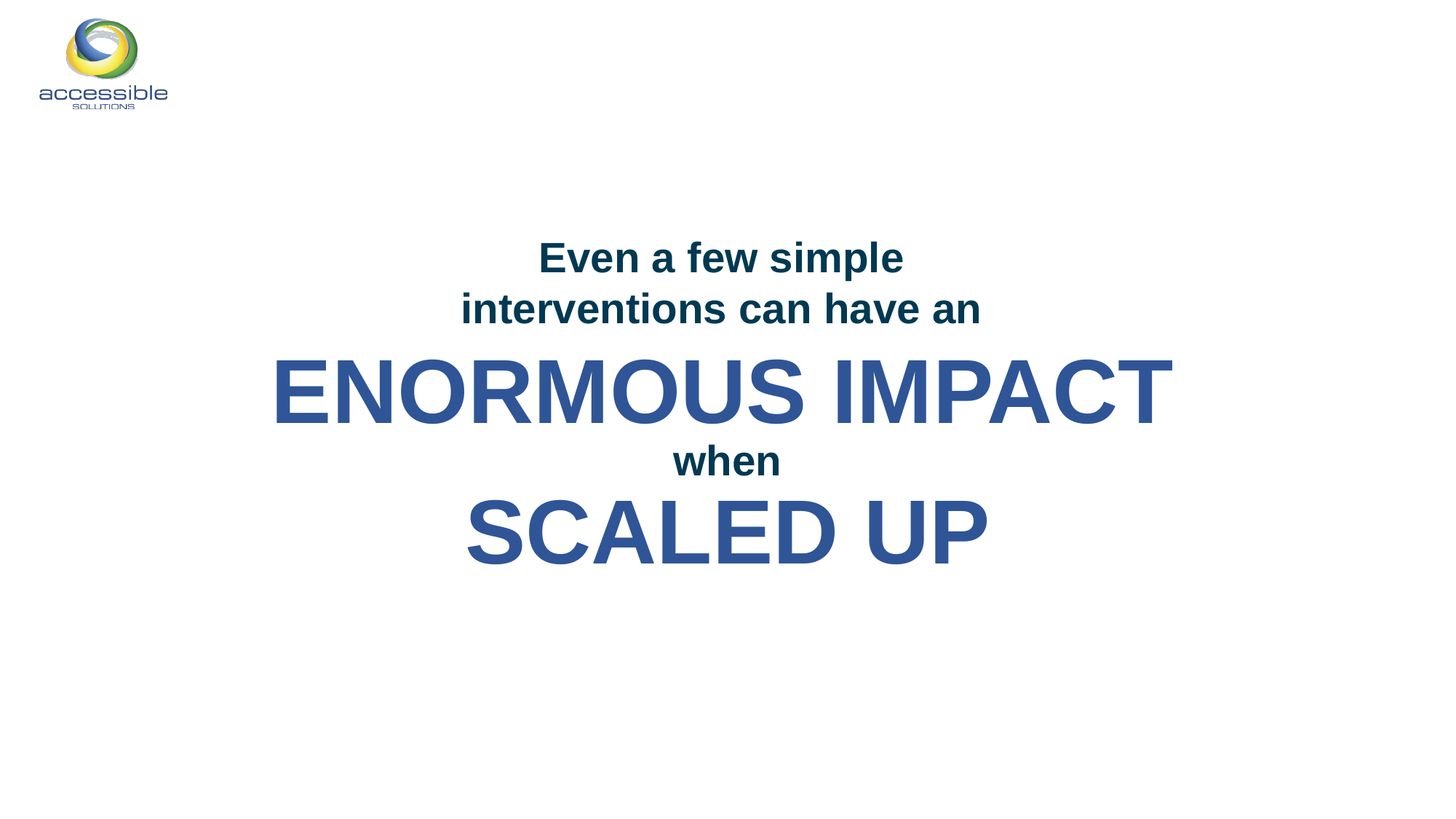

Even a few simple
interventions can have an
when
ENORMOUS IMPACT
SCALED UP